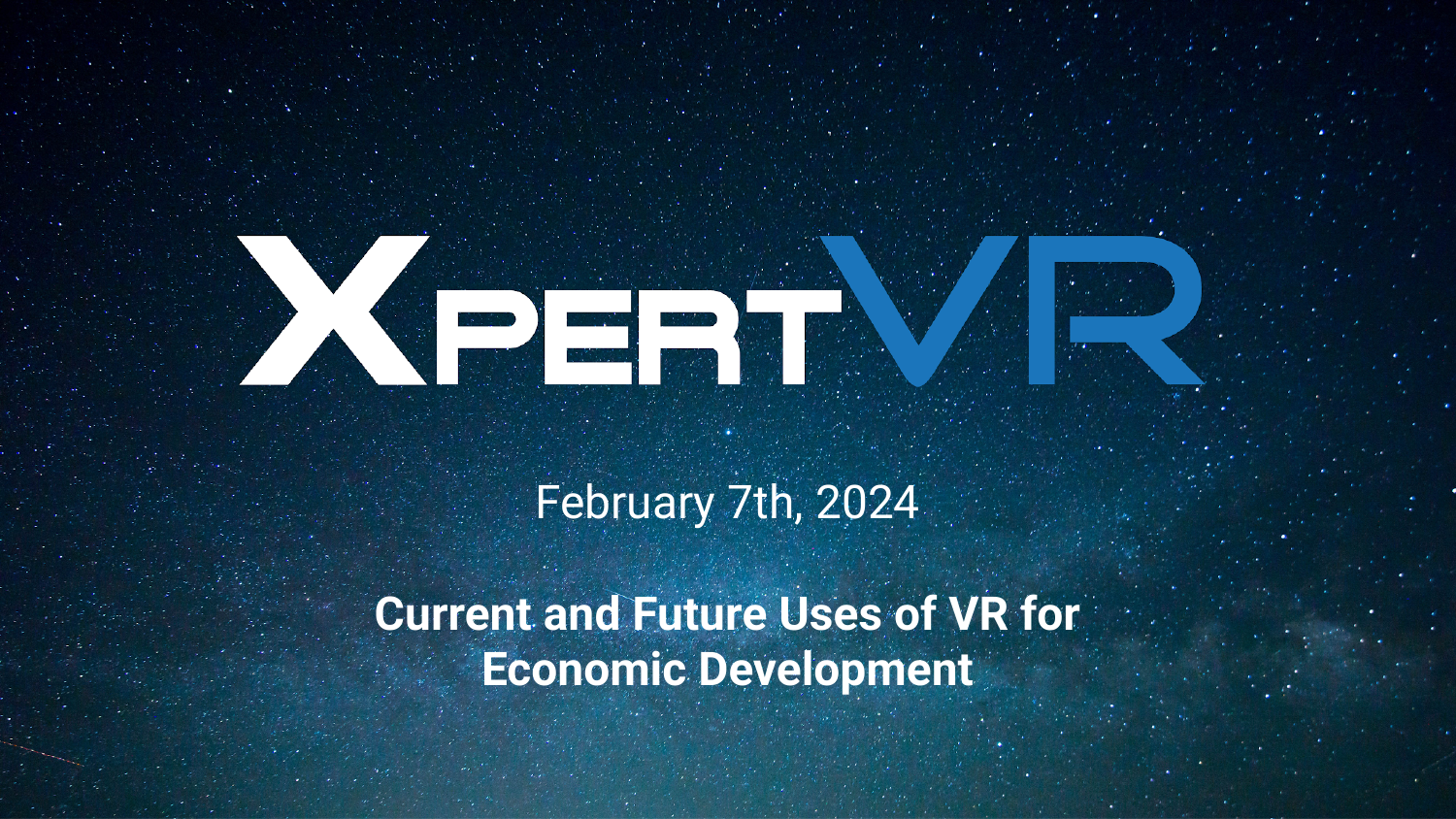

February 7th, 2024
Current and Future Uses of VR for Economic Development